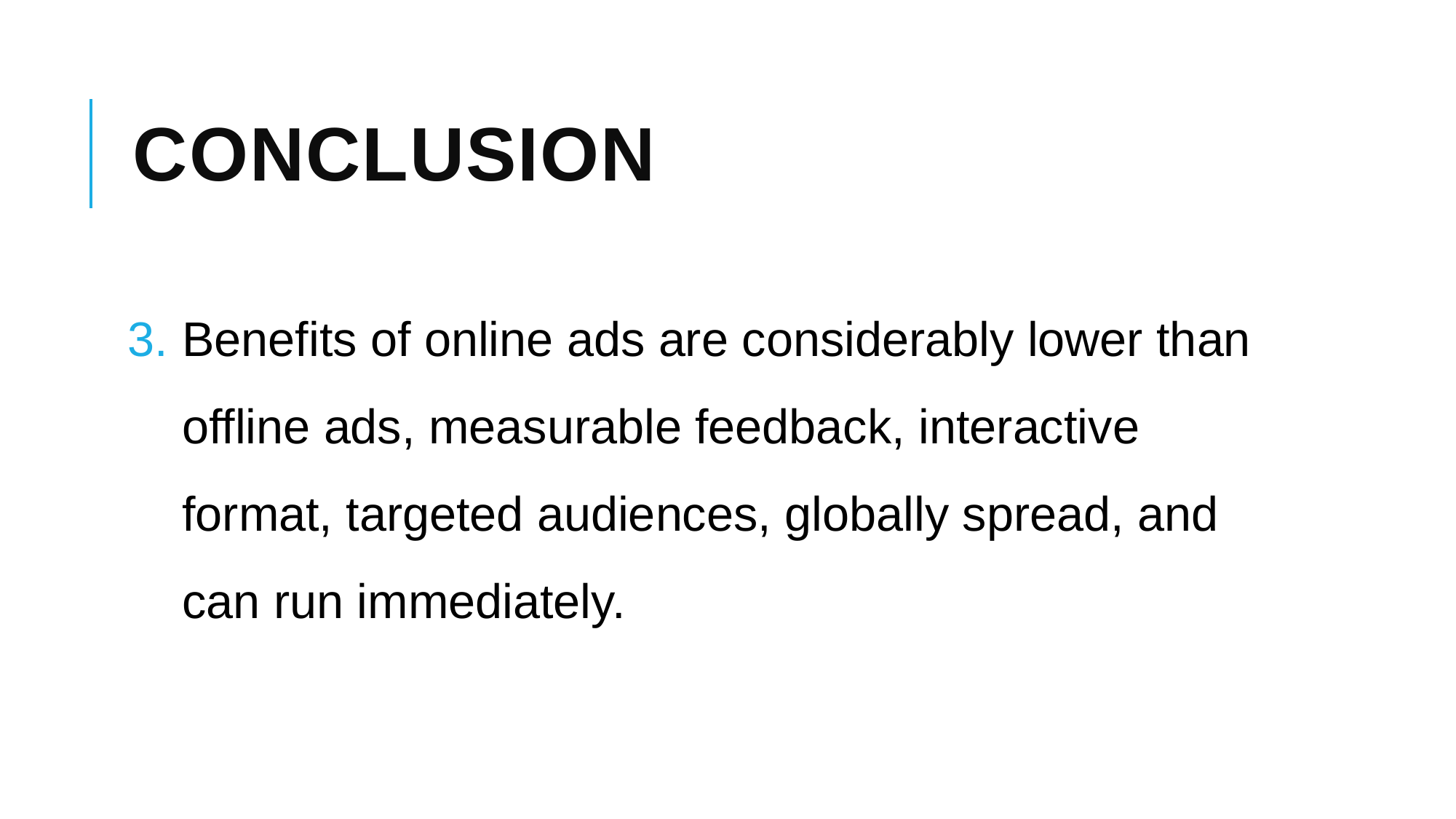

# Conclusion
Benefits of online ads are considerably lower than offline ads, measurable feedback, interactive format, targeted audiences, globally spread, and can run immediately.